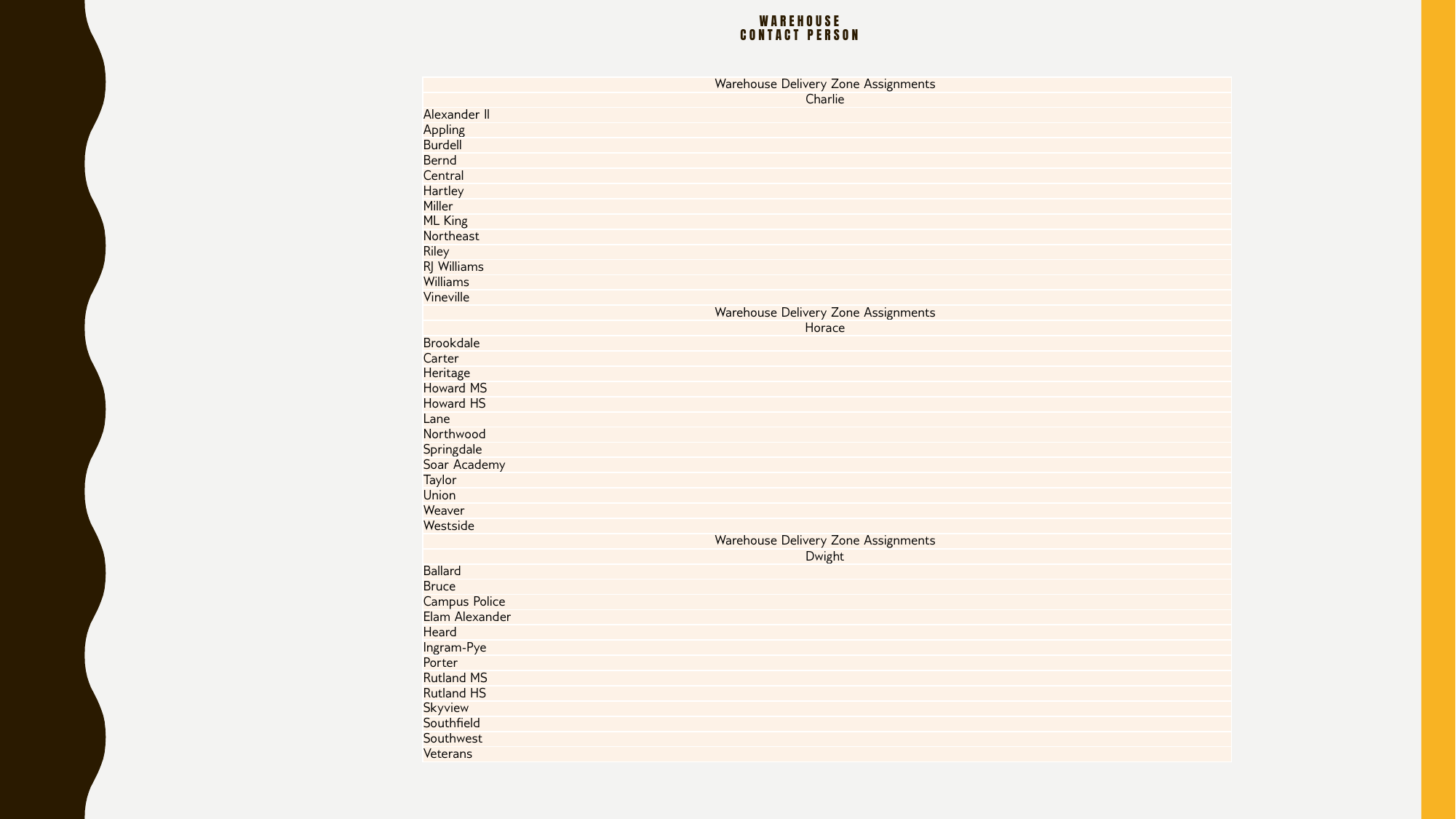

# Warehouse contact person
| Warehouse Delivery Zone Assignments |
| --- |
| Charlie |
| Alexander ll |
| Appling |
| Burdell |
| Bernd |
| Central |
| Hartley |
| Miller |
| ML King |
| Northeast |
| Riley |
| RJ Williams |
| Williams |
| Vineville |
| Warehouse Delivery Zone Assignments |
| Horace |
| Brookdale |
| Carter |
| Heritage |
| Howard MS |
| Howard HS |
| Lane |
| Northwood |
| Springdale |
| Soar Academy |
| Taylor |
| Union |
| Weaver |
| Westside |
| Warehouse Delivery Zone Assignments |
| Dwight |
| Ballard |
| Bruce |
| Campus Police |
| Elam Alexander |
| Heard |
| Ingram-Pye |
| Porter |
| Rutland MS |
| Rutland HS |
| Skyview |
| Southfield |
| Southwest |
| Veterans |